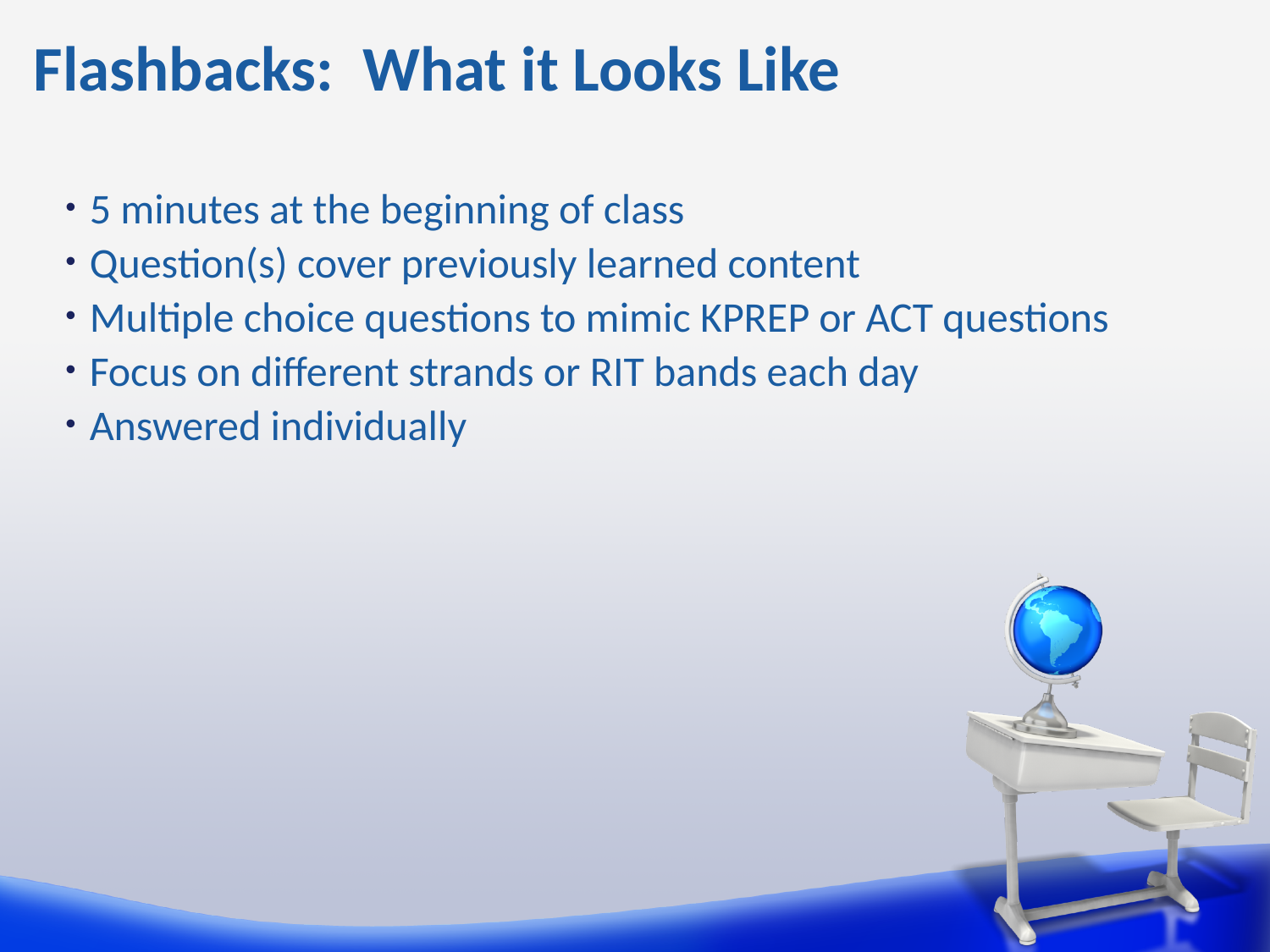

# Flashbacks:  What it Looks Like
5 minutes at the beginning of class
Question(s) cover previously learned content
Multiple choice questions to mimic KPREP or ACT questions
Focus on different strands or RIT bands each day
Answered individually